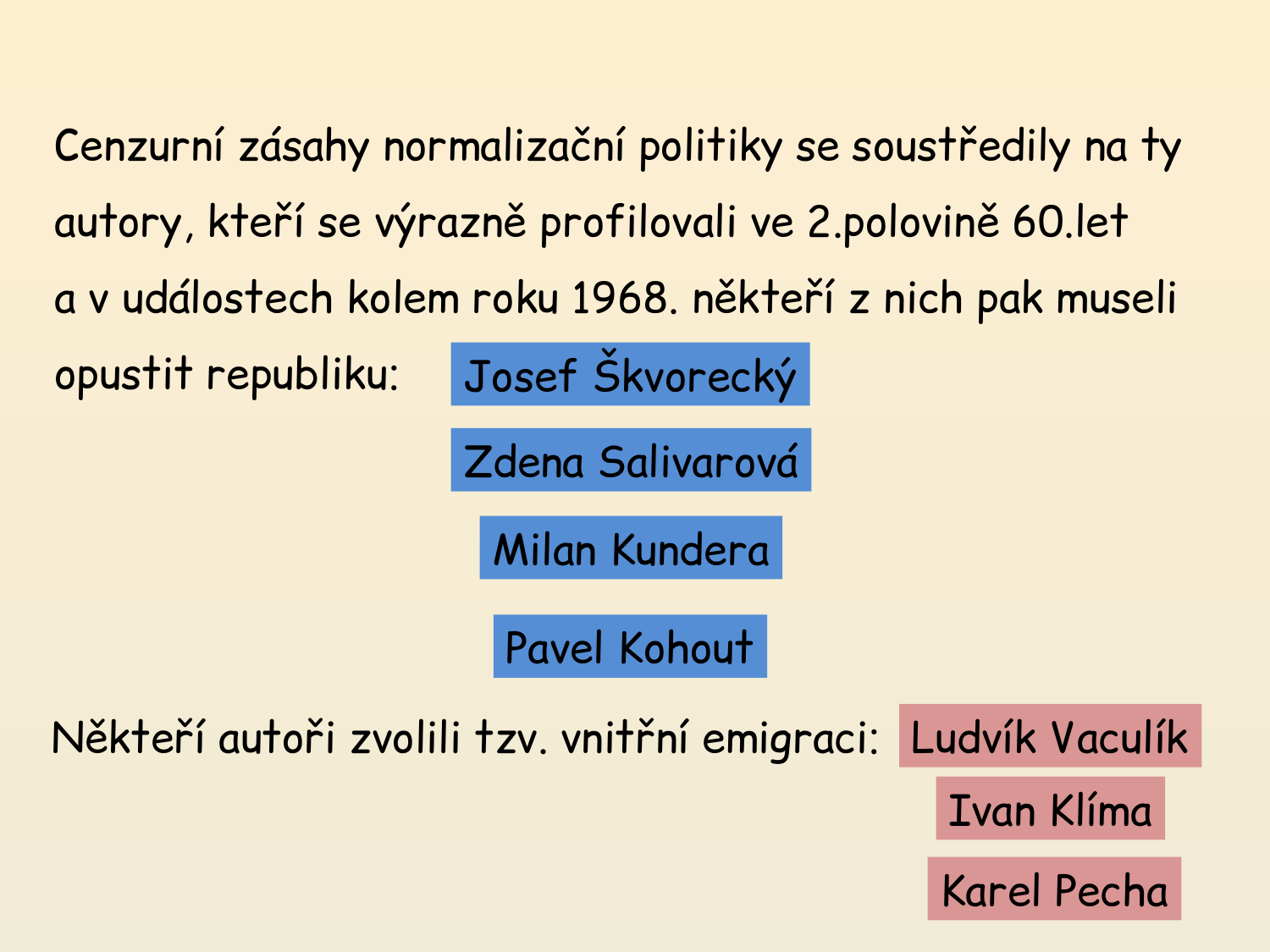

Cenzurní zásahy normalizační politiky se soustředily na ty
autory, kteří se výrazně profilovali ve 2.polovině 60.let
a v událostech kolem roku 1968. někteří z nich pak museli
opustit republiku:
Josef Škvorecký
Zdena Salivarová
Milan Kundera
Pavel Kohout
Ludvík Vaculík
Někteří autoři zvolili tzv. vnitřní emigraci:
Ivan Klíma
Karel Pecha